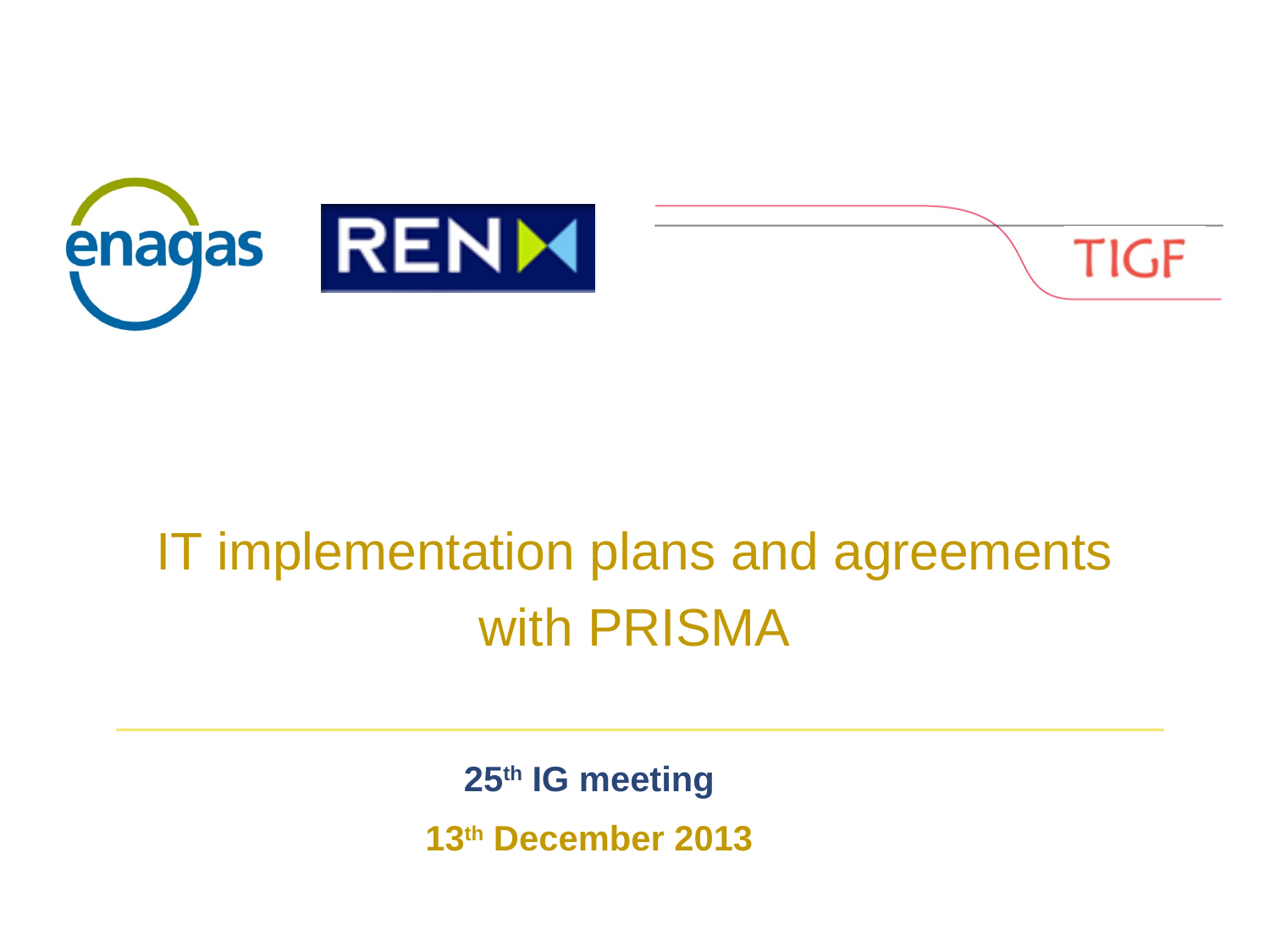

Enagás, REnagás, REN and TIGF
EN and TIGF
IT implementation plans and agreements with PRISMA

#

25th IG meeting
13th December 2013